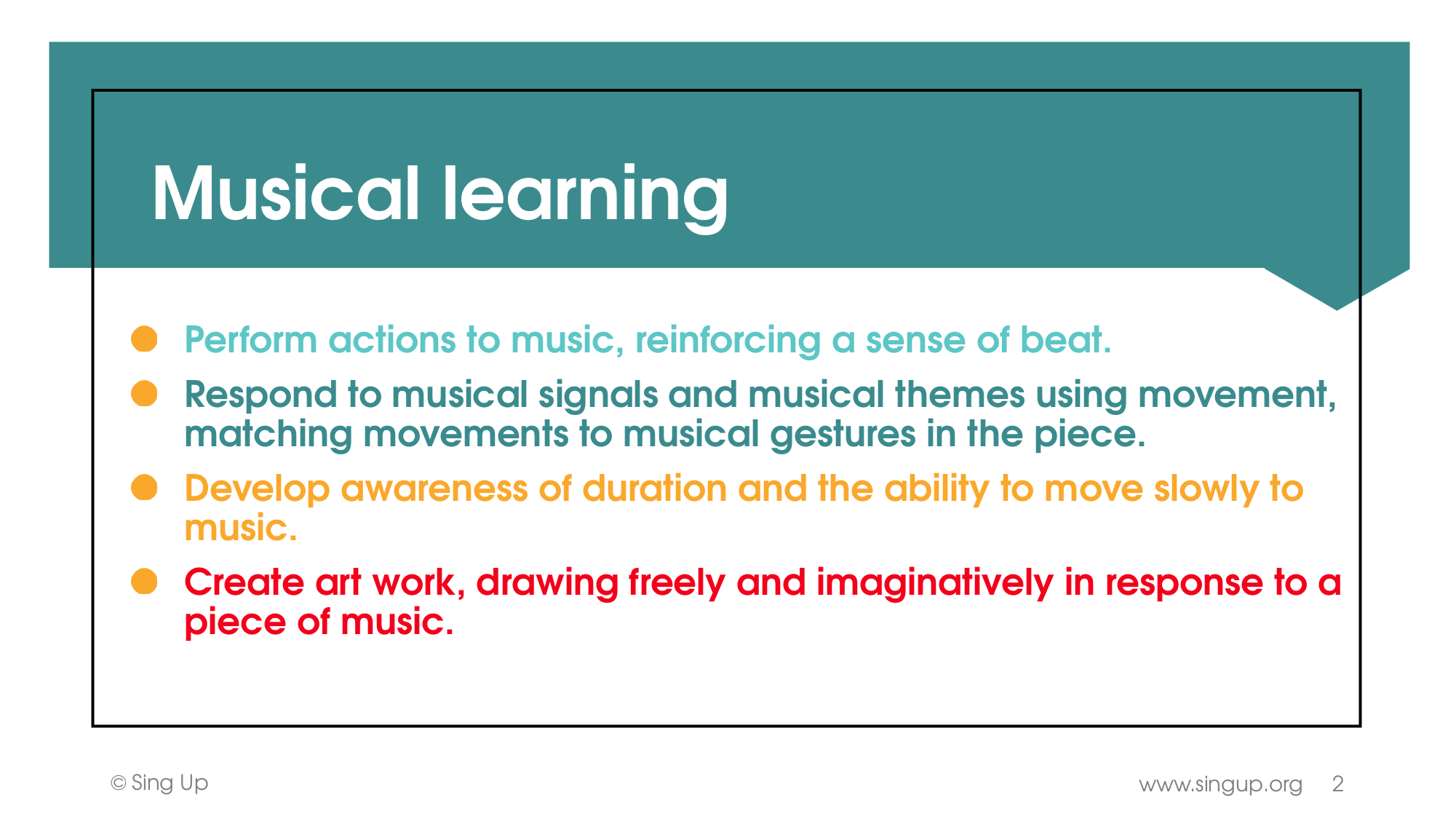

Musical learning
Perform actions to music, reinforcing a sense of beat.
Respond to musical signals and musical themes using movement, matching movements to musical gestures in the piece.
Develop awareness of duration and the ability to move slowly to music.
Create art work, drawing freely and imaginatively in response to a piece of music.